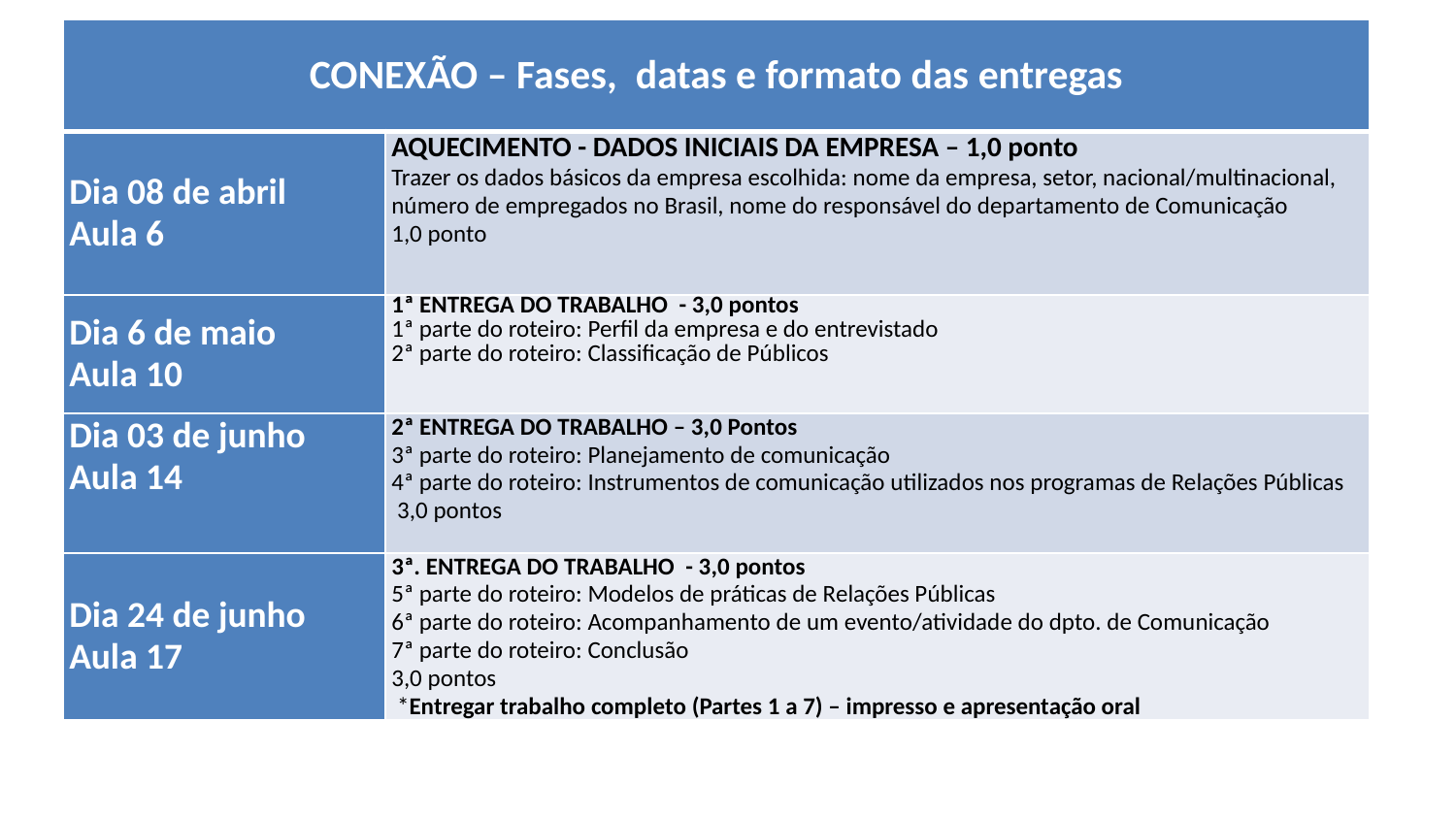

| CONEXÃO – Fases, datas e formato das entregas |  |
| --- | --- |
| Dia 08 de abril Aula 6 | AQUECIMENTO - DADOS INICIAIS DA EMPRESA – 1,0 ponto Trazer os dados básicos da empresa escolhida: nome da empresa, setor, nacional/multinacional, número de empregados no Brasil, nome do responsável do departamento de Comunicação 1,0 ponto |
| Dia 6 de maio Aula 10 | 1ª ENTREGA DO TRABALHO - 3,0 pontos 1ª parte do roteiro: Perfil da empresa e do entrevistado 2ª parte do roteiro: Classificação de Públicos |
| Dia 03 de junho Aula 14 | 2ª ENTREGA DO TRABALHO – 3,0 Pontos 3ª parte do roteiro: Planejamento de comunicação 4ª parte do roteiro: Instrumentos de comunicação utilizados nos programas de Relações Públicas 3,0 pontos |
| Dia 24 de junho Aula 17 | 3ª. ENTREGA DO TRABALHO - 3,0 pontos 5ª parte do roteiro: Modelos de práticas de Relações Públicas 6ª parte do roteiro: Acompanhamento de um evento/atividade do dpto. de Comunicação 7ª parte do roteiro: Conclusão 3,0 pontos  \*Entregar trabalho completo (Partes 1 a 7) – impresso e apresentação oral |